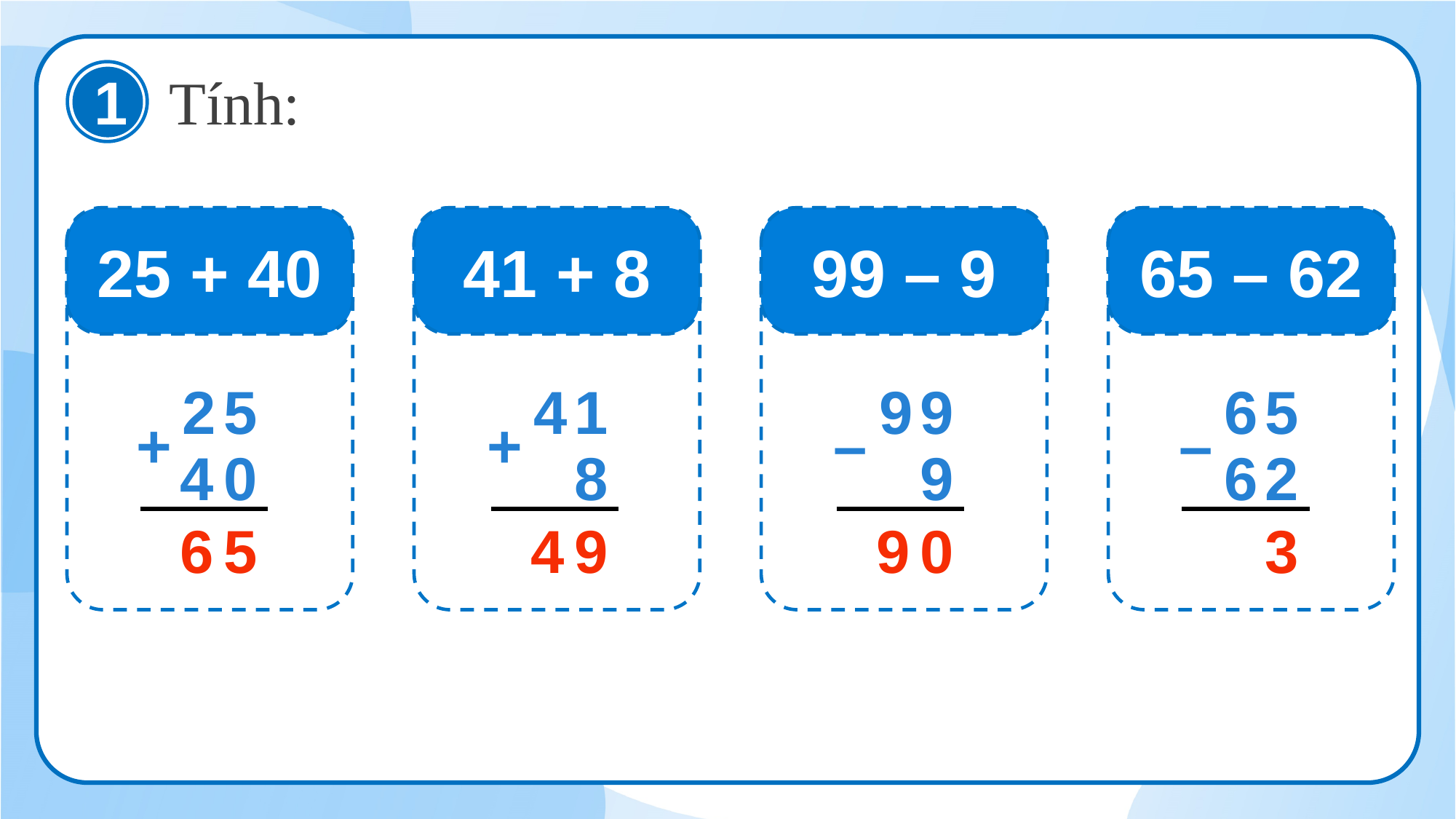

1

Tính:
25 + 40

41 + 8

99 – 9
65 – 62

2
5
4
1
9
9
6
5
+
+
–
–
4
0
8
9
6
2
6
5
4
9
9
0
3